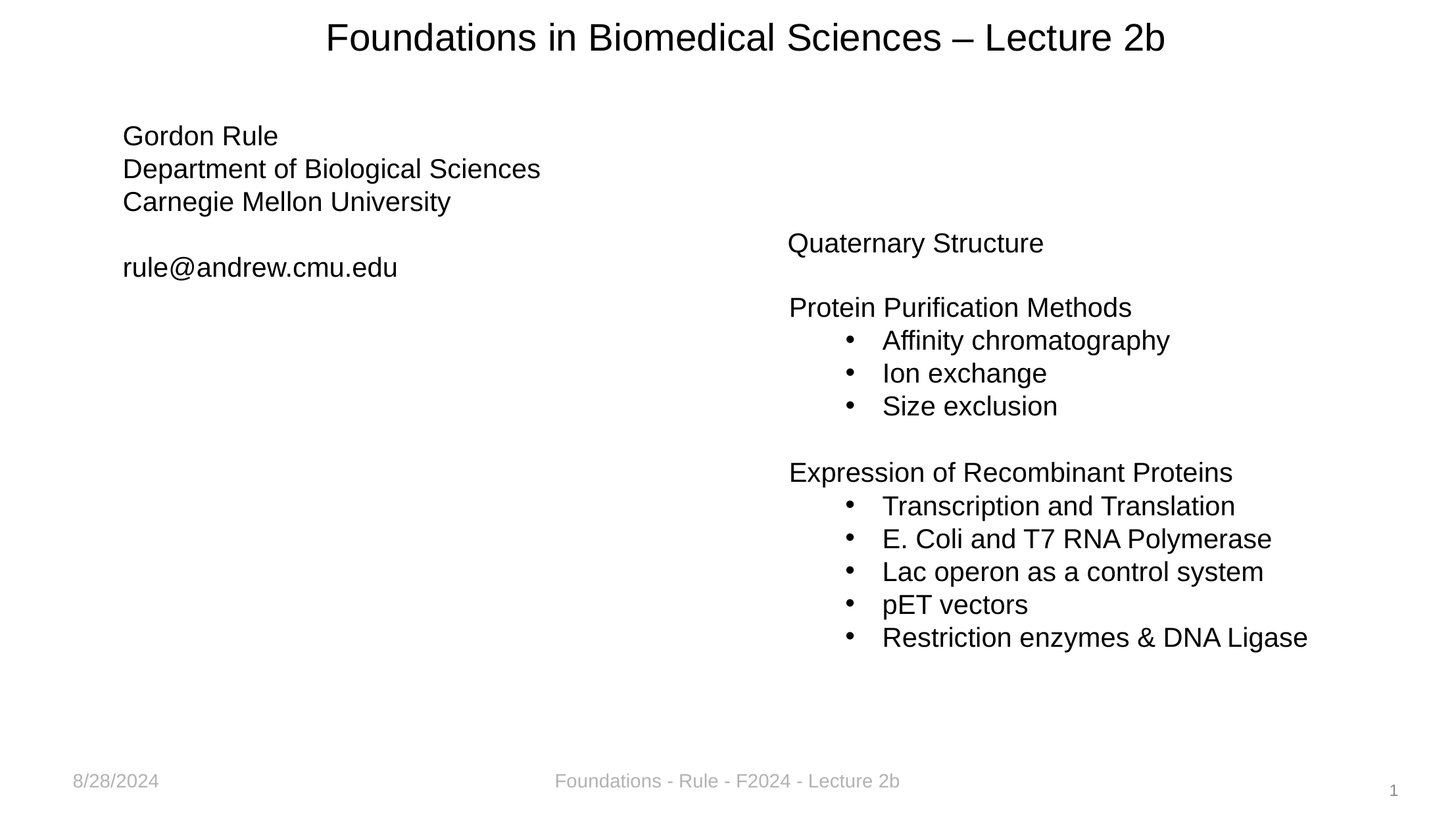

Foundations in Biomedical Sciences – Lecture 2b
Gordon Rule
Department of Biological Sciences
Carnegie Mellon University

rule@andrew.cmu.edu
Quaternary Structure
Protein Purification Methods
Affinity chromatography
Ion exchange
Size exclusion
Expression of Recombinant Proteins
Transcription and Translation
E. Coli and T7 RNA Polymerase
Lac operon as a control system
pET vectors
Restriction enzymes & DNA Ligase
8/28/2024
Foundations - Rule - F2024 - Lecture 2b
1